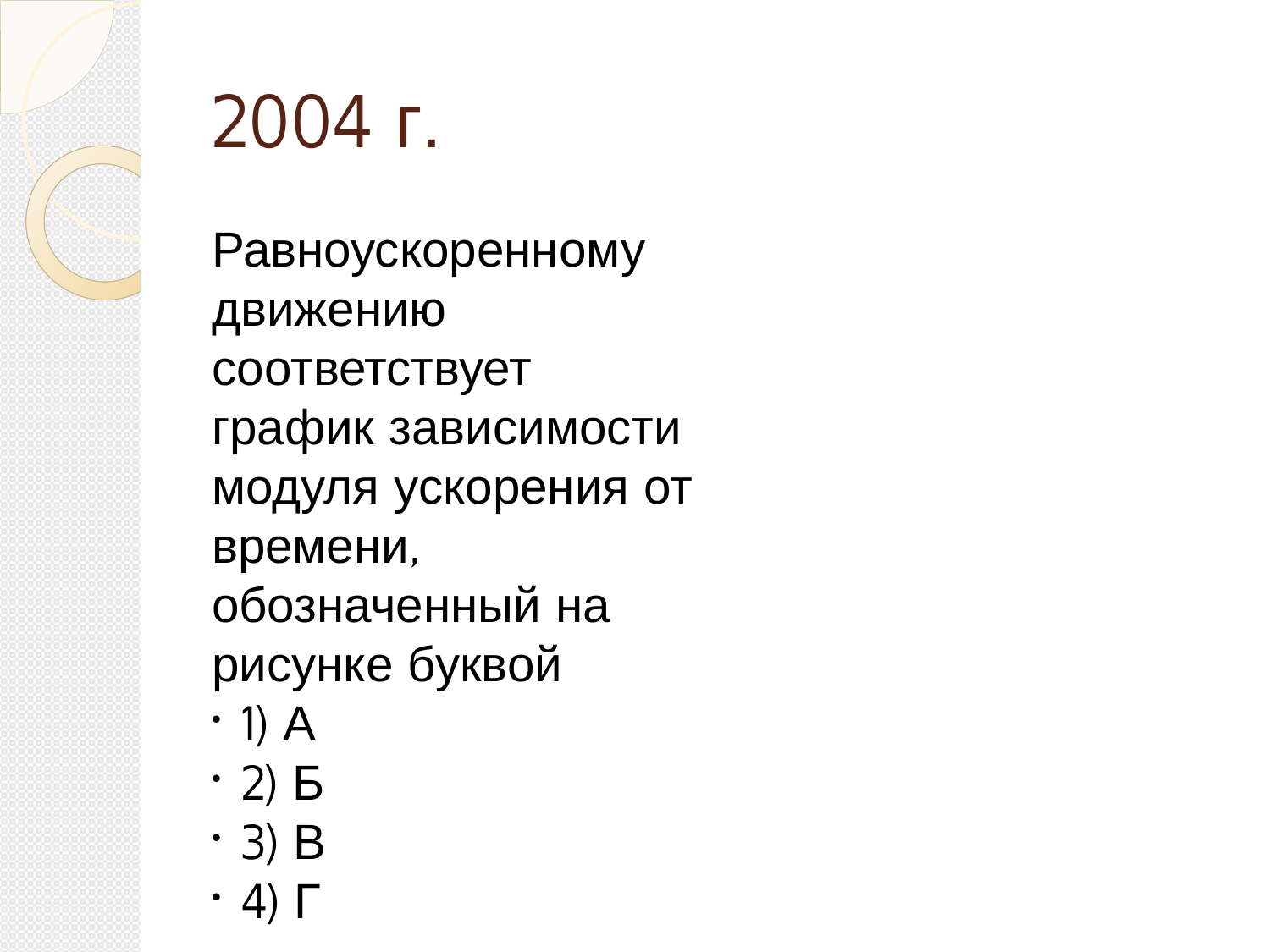

2004 г.
Равноускоренному движению соответствует график зависимости модуля ускорения от времени, обозначенный на рисунке буквой
1) А
2) Б
3) В
4) Г